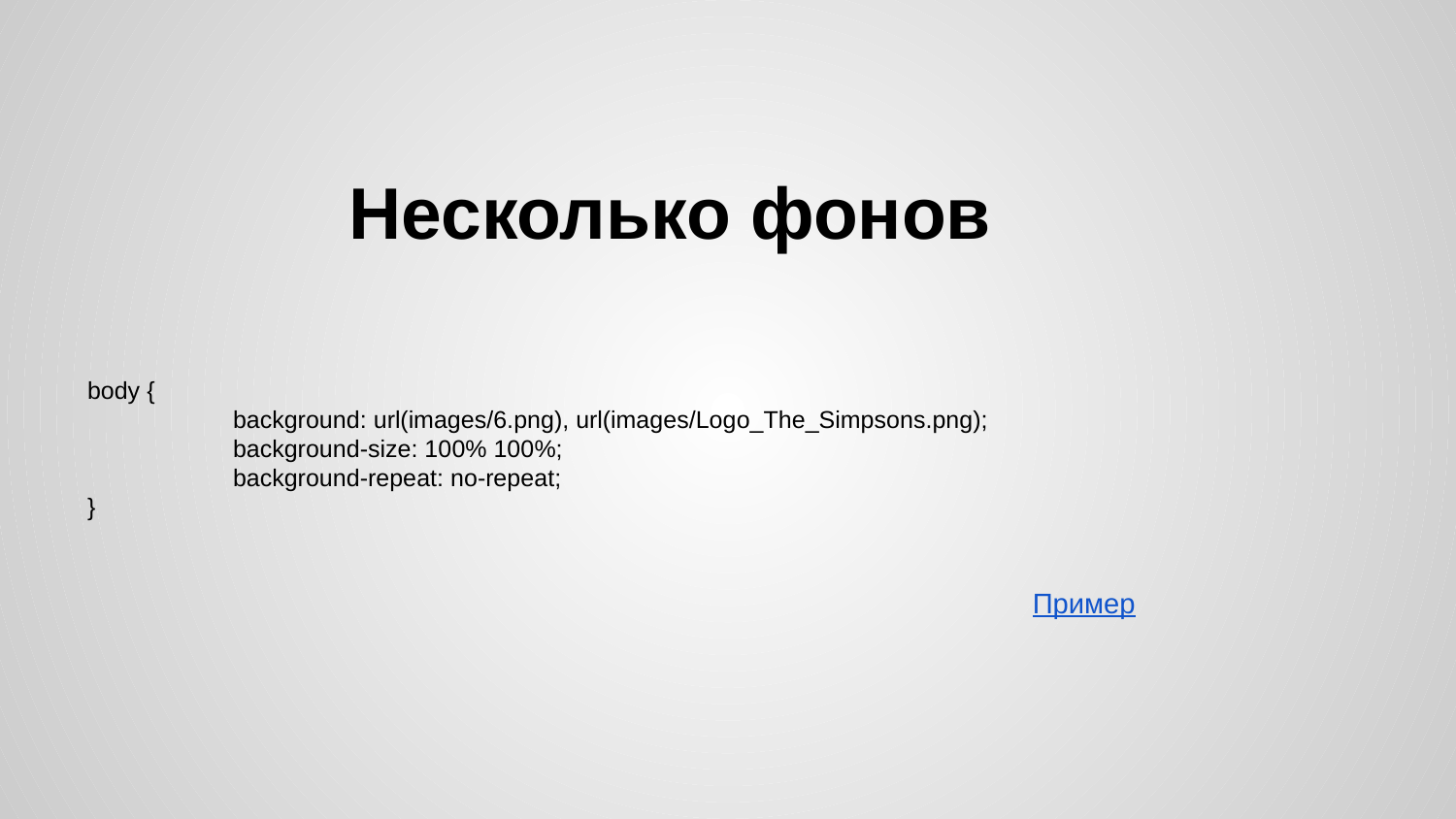

# Несколько фонов
body {
	background: url(images/6.png), url(images/Logo_The_Simpsons.png);
	background-size: 100% 100%;
	background-repeat: no-repeat;
}
Пример